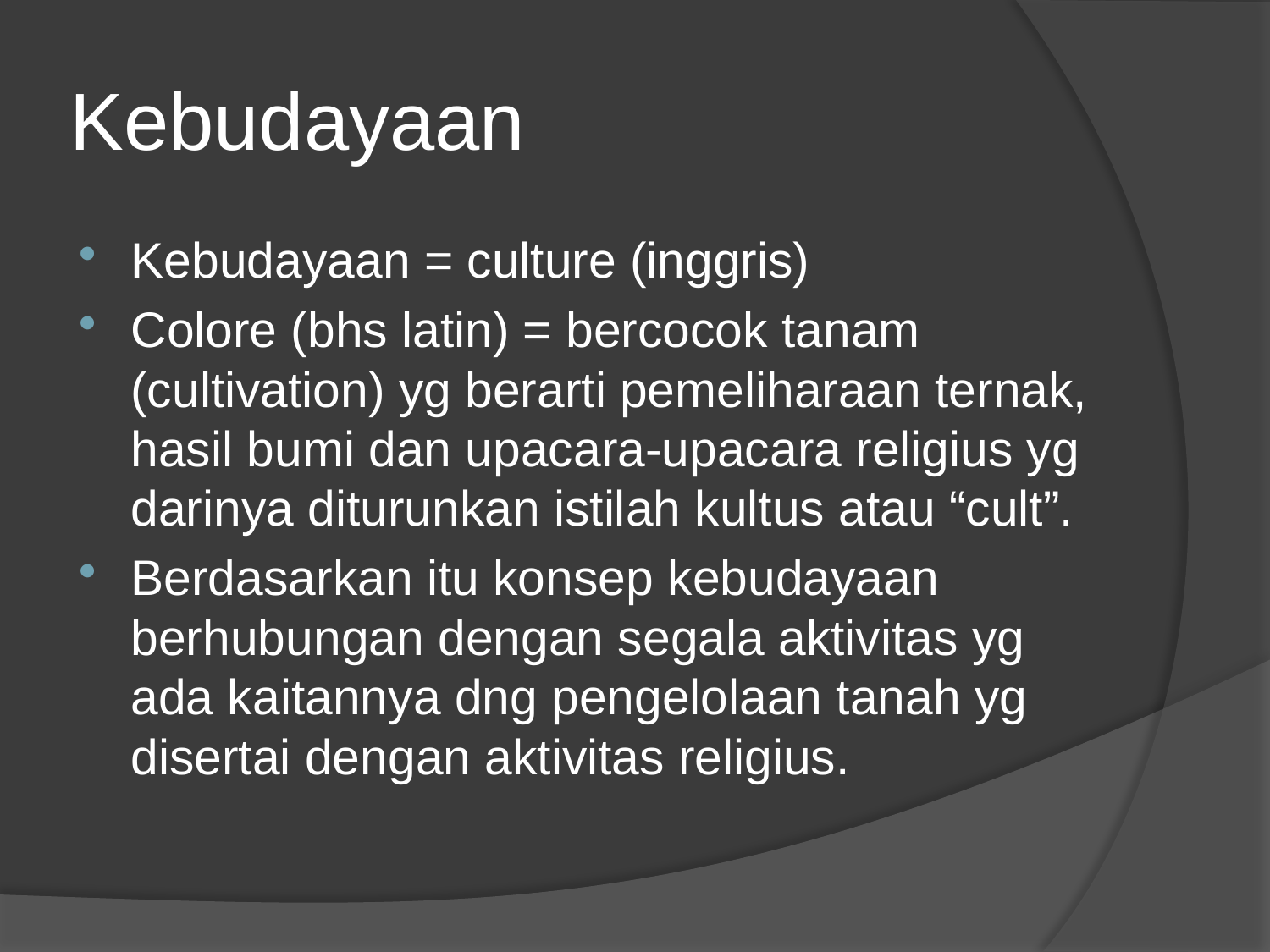

# Kebudayaan
Kebudayaan = culture (inggris)
Colore (bhs latin) = bercocok tanam (cultivation) yg berarti pemeliharaan ternak, hasil bumi dan upacara-upacara religius yg darinya diturunkan istilah kultus atau “cult”.
Berdasarkan itu konsep kebudayaan berhubungan dengan segala aktivitas yg ada kaitannya dng pengelolaan tanah yg disertai dengan aktivitas religius.